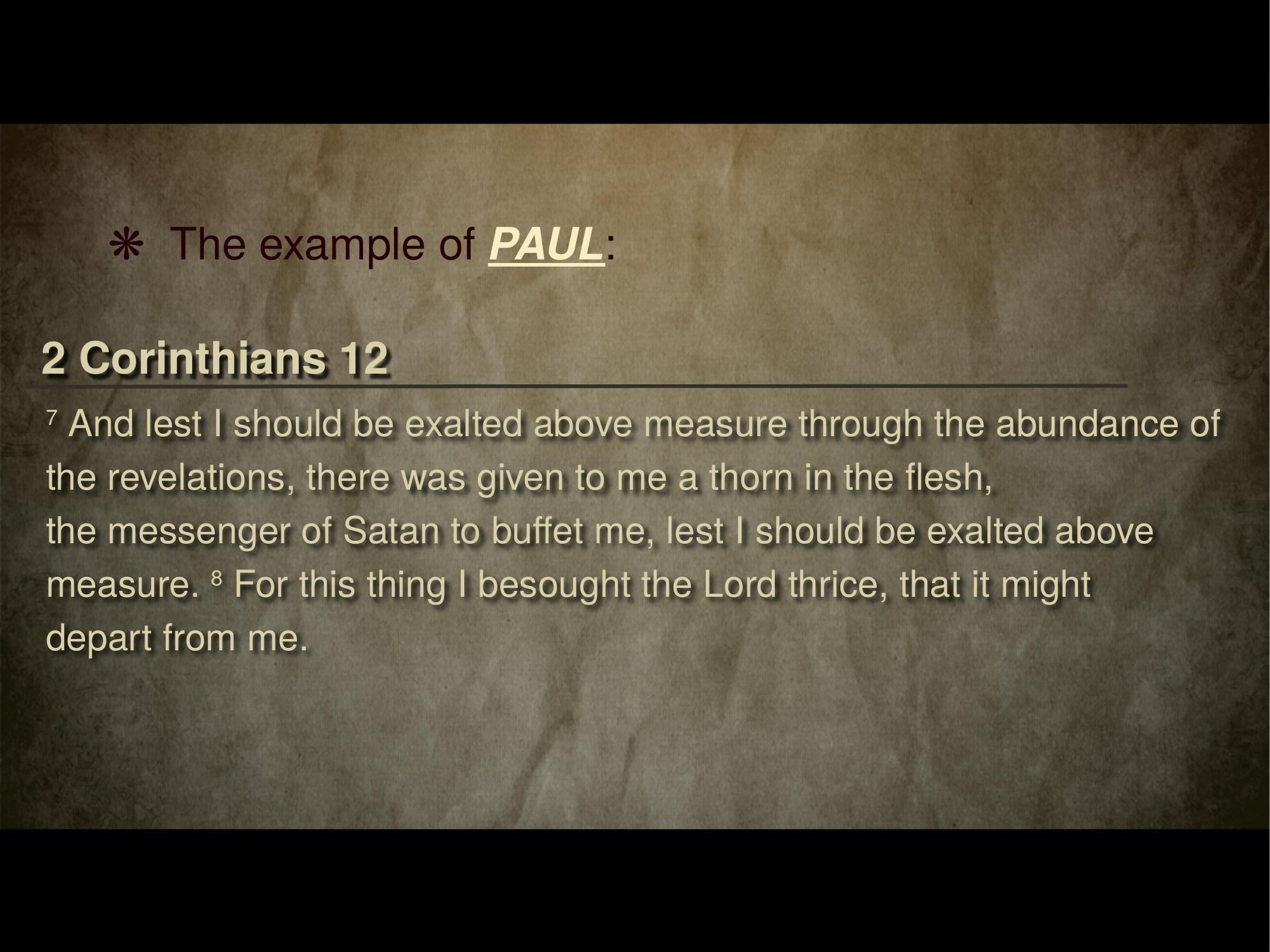

❋  The example of PAUL:
2 Corinthians 12

7 And lest I should be exalted above measure through the abundance of the revelations, there was given to me a thorn in the flesh,
the messenger of Satan to buffet me, lest I should be exalted above measure. 8 For this thing I besought the Lord thrice, that it might
depart from me.